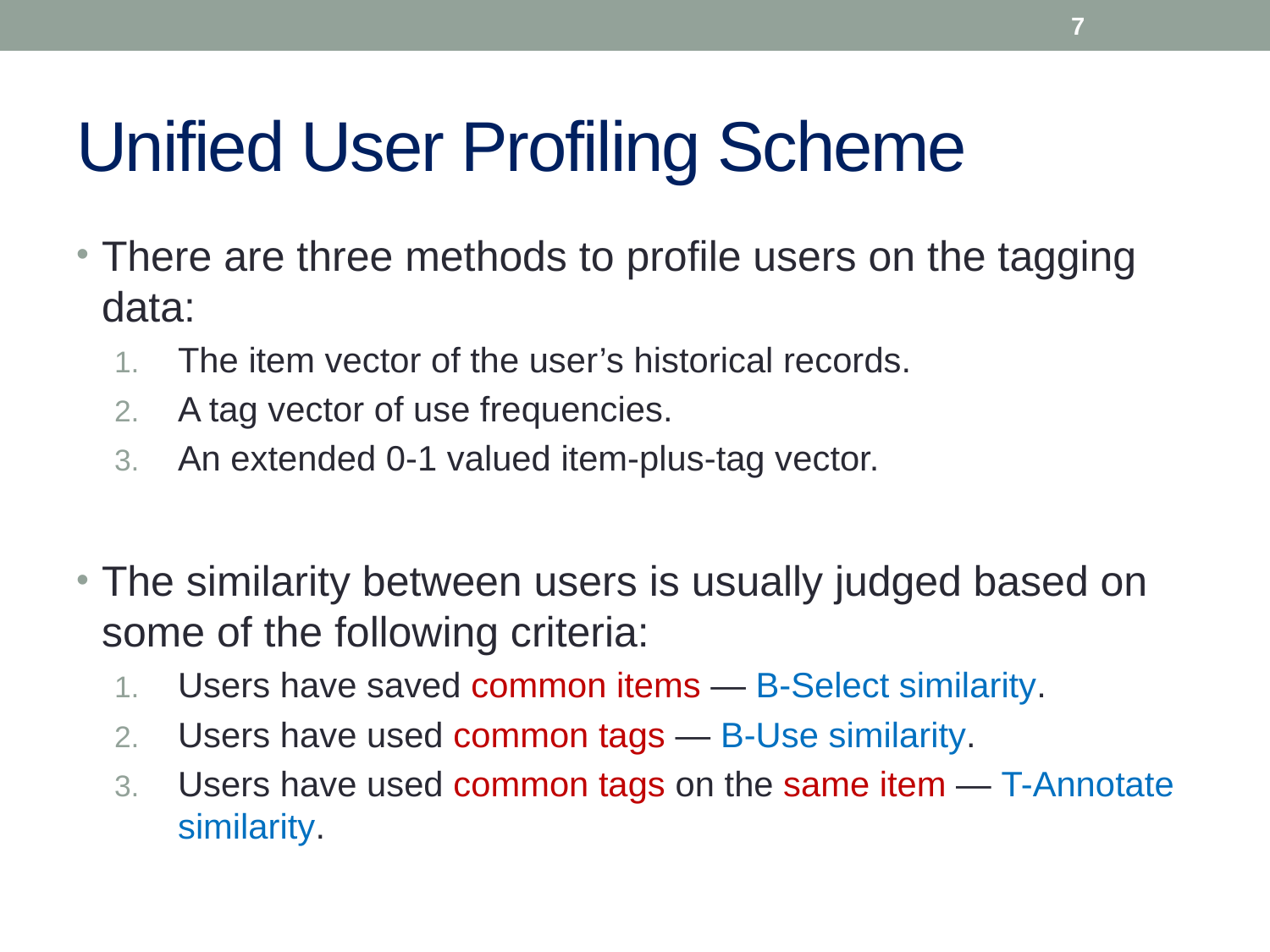

7
# Unified User Profiling Scheme
There are three methods to profile users on the tagging data:
The item vector of the user’s historical records.
A tag vector of use frequencies.
An extended 0-1 valued item-plus-tag vector.

The similarity between users is usually judged based on some of the following criteria:
Users have saved common items — B-Select similarity.
Users have used common tags — B-Use similarity.
Users have used common tags on the same item — T-Annotate similarity.